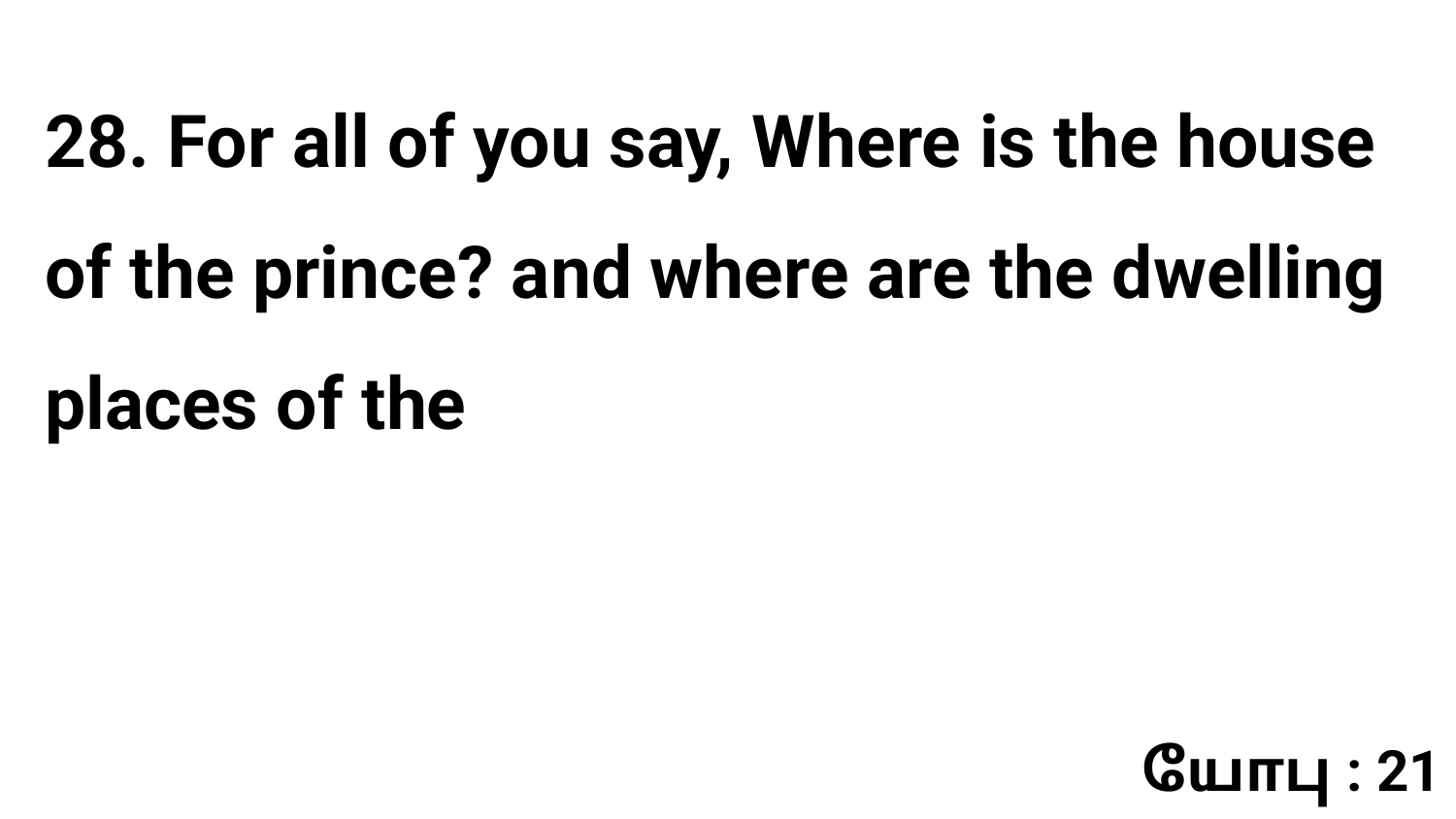

28. For all of you say, Where is the house of the prince? and where are the dwelling places of the
யோபு : 21